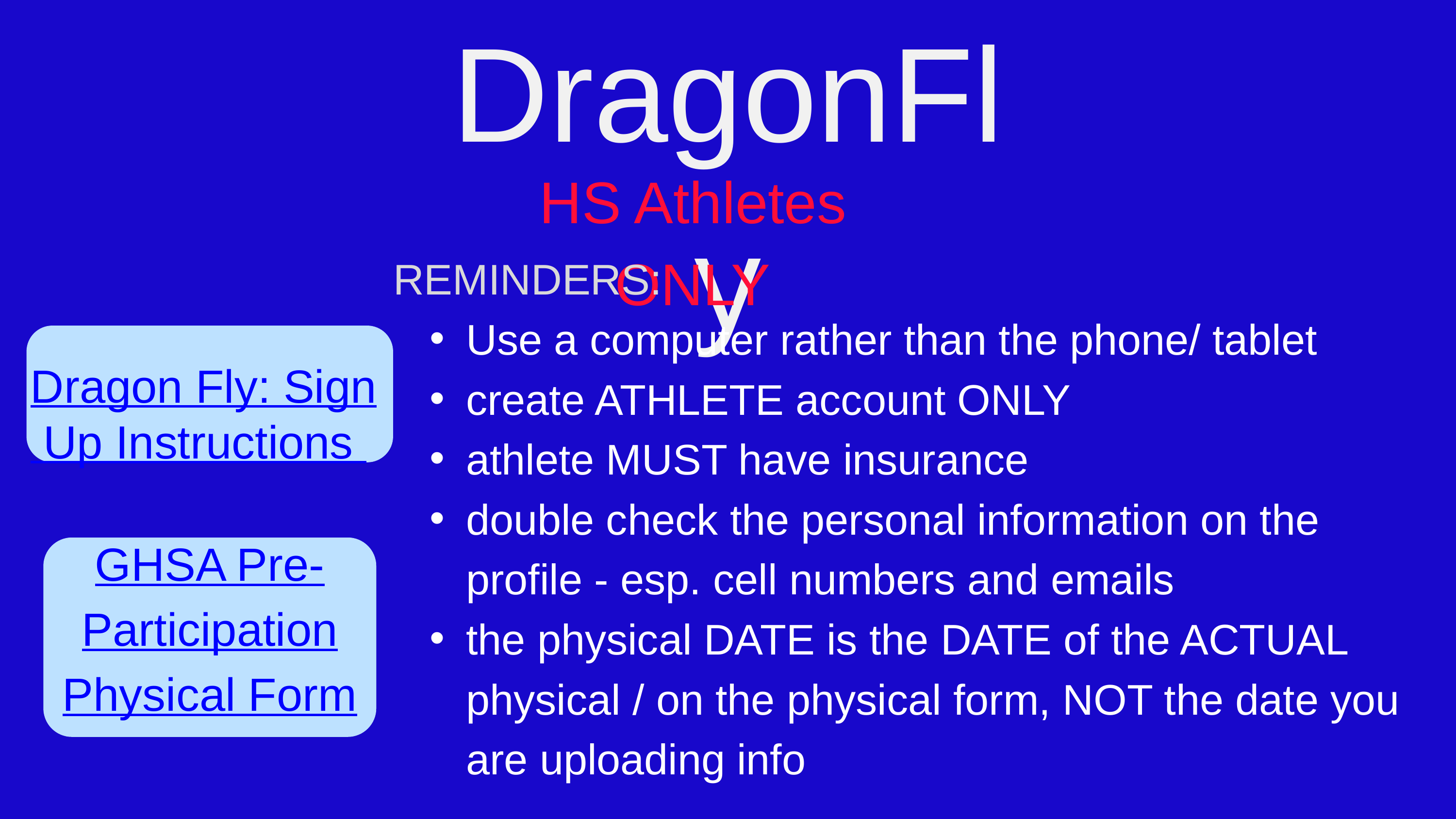

DragonFly
HS Athletes ONLY
REMINDERS:
Use a computer rather than the phone/ tablet
create ATHLETE account ONLY
athlete MUST have insurance
double check the personal information on the profile - esp. cell numbers and emails
the physical DATE is the DATE of the ACTUAL physical / on the physical form, NOT the date you are uploading info

Dragon Fly: Sign Up Instructions

GHSA Pre-Participation Physical Form